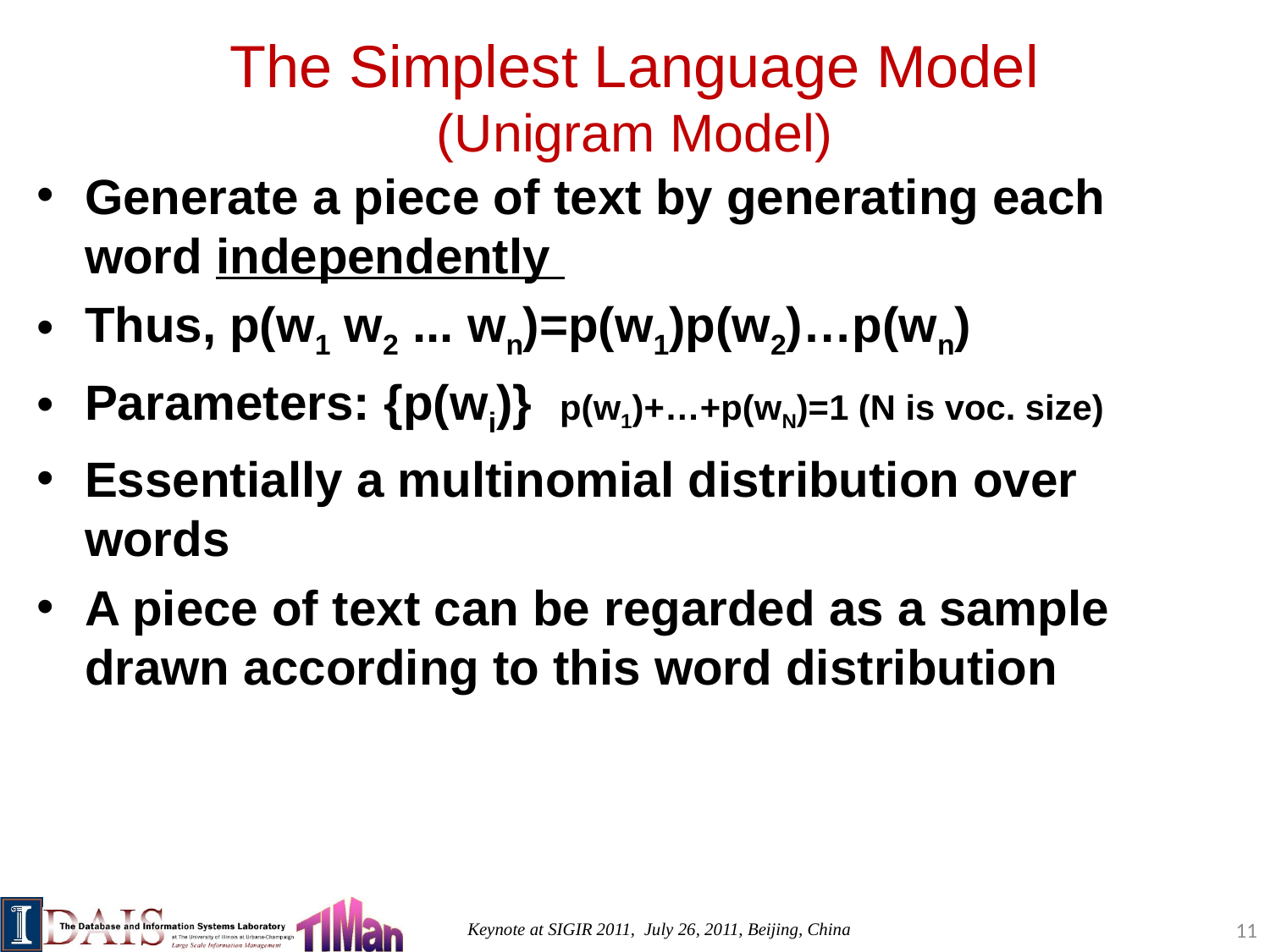

# The Simplest Language Model (Unigram Model)
Generate a piece of text by generating each word independently
Thus, p(w1 w2 ... wn)=p(w1)p(w2)…p(wn)
Parameters: {p(wi)}  p(w1)+…+p(wN)=1 (N is voc. size)
Essentially a multinomial distribution over words
A piece of text can be regarded as a sample drawn according to this word distribution
11